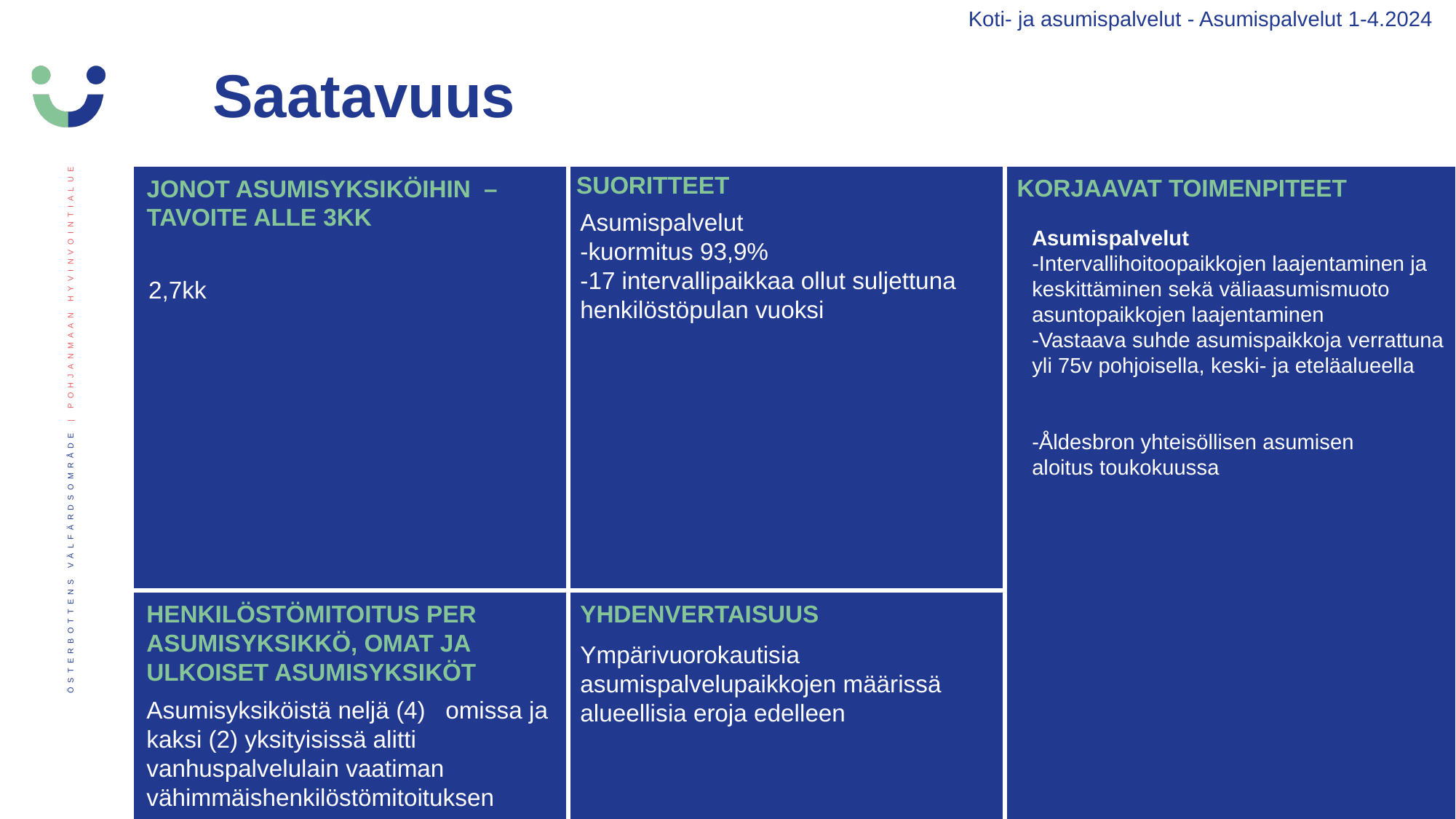

Koti- ja asumispalvelut - Asumispalvelut 1-4.2024
Saatavuus
SUORITTEET
JONOT ASUMISYKSIKÖIHIN  – TAVOITE ALLE 3KK

KORJAAVAT TOIMENPITEET
Asumispalvelut
-kuormitus 93,9%
-17 intervallipaikkaa ollut suljettuna henkilöstöpulan vuoksi

Asumispalvelut
-Intervallihoitoopaikkojen laajentaminen ja keskittäminen sekä väliaasumismuoto asuntopaikkojen laajentaminen
-Vastaava suhde asumispaikkoja verrattuna yli 75v pohjoisella, keski- ja eteläalueella

-Åldesbron yhteisöllisen asumisen aloitus toukokuussa

2,7kk
HENKILÖSTÖMITOITUS PER ASUMISYKSIKKÖ, OMAT JA ULKOISET ASUMISYKSIKÖT
YHDENVERTAISUUS
Ympärivuorokautisia asumispalvelupaikkojen määrissä alueellisia eroja edelleen
Asumisyksiköistä neljä (4)   omissa ja kaksi (2) yksityisissä alitti vanhuspalvelulain vaatiman vähimmäishenkilöstömitoituksen